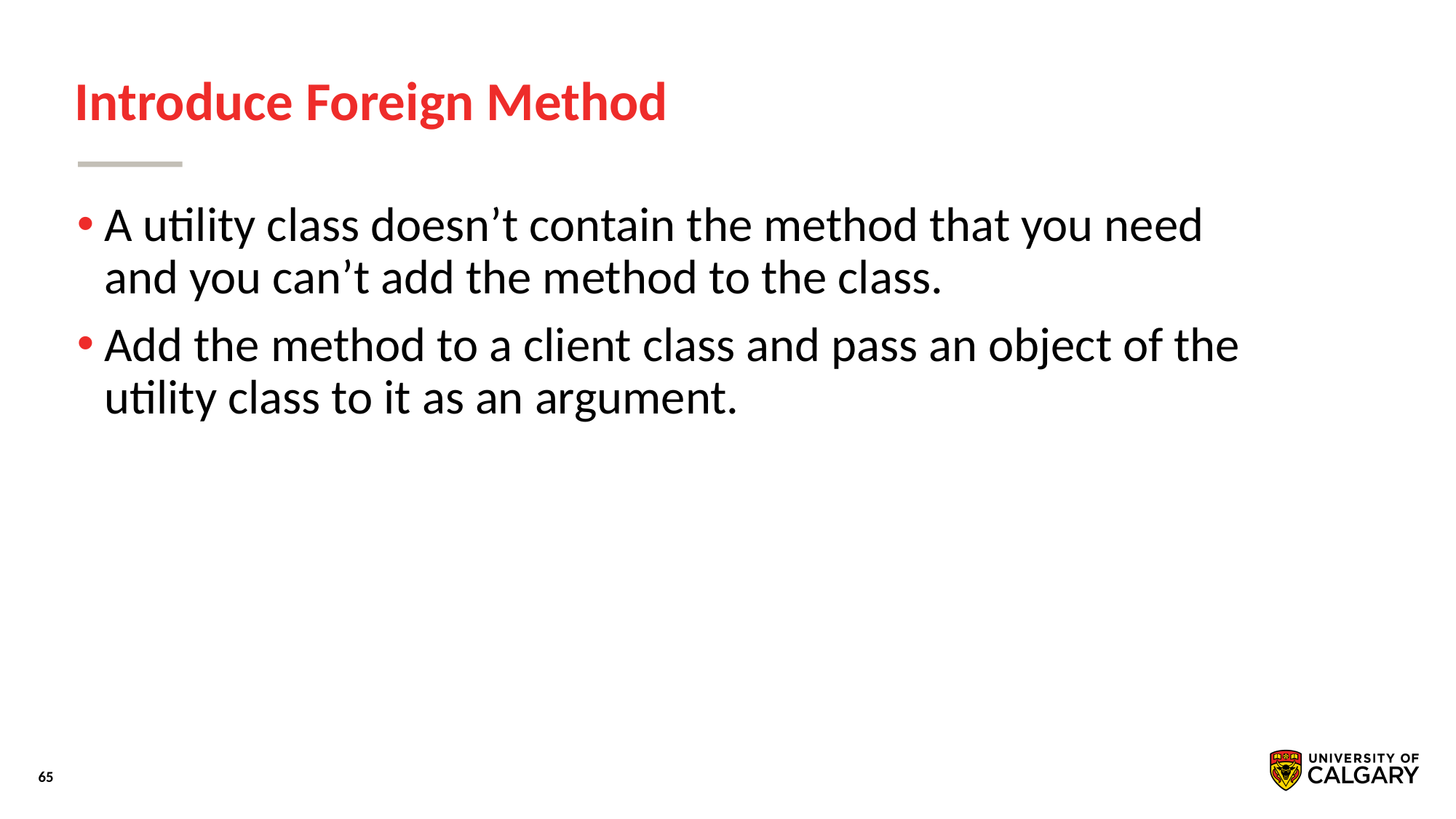

# Introduce Foreign Method
A utility class doesn’t contain the method that you need and you can’t add the method to the class.
Add the method to a client class and pass an object of the utility class to it as an argument.